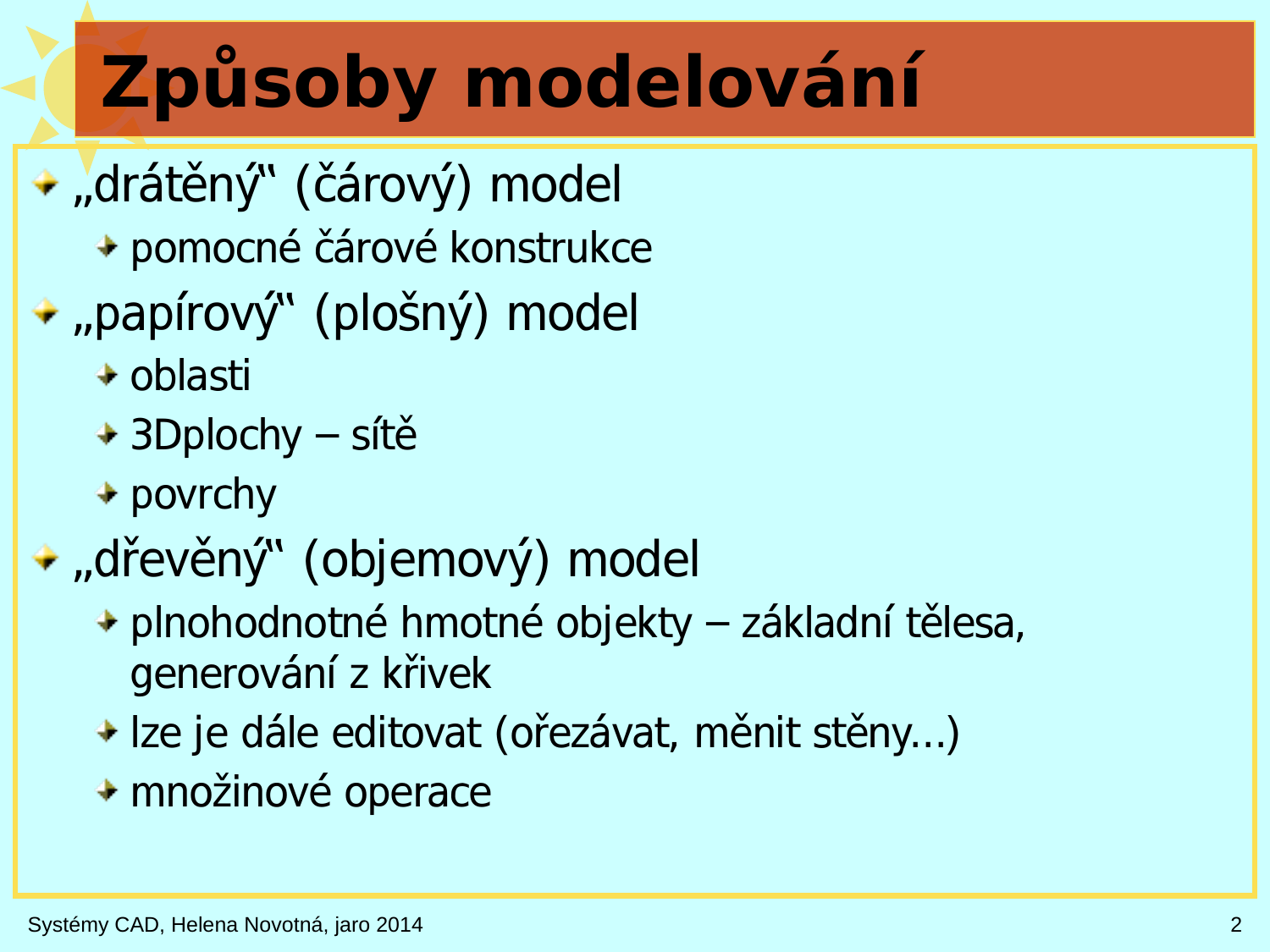

# Způsoby modelování
„drátěný“ (čárový) model
pomocné čárové konstrukce
„papírový“ (plošný) model
oblasti
3Dplochy – sítě
povrchy
„dřevěný“ (objemový) model
plnohodnotné hmotné objekty – základní tělesa, generování z křivek
lze je dále editovat (ořezávat, měnit stěny...)
množinové operace
Systémy CAD, Helena Novotná, jaro 2014
2